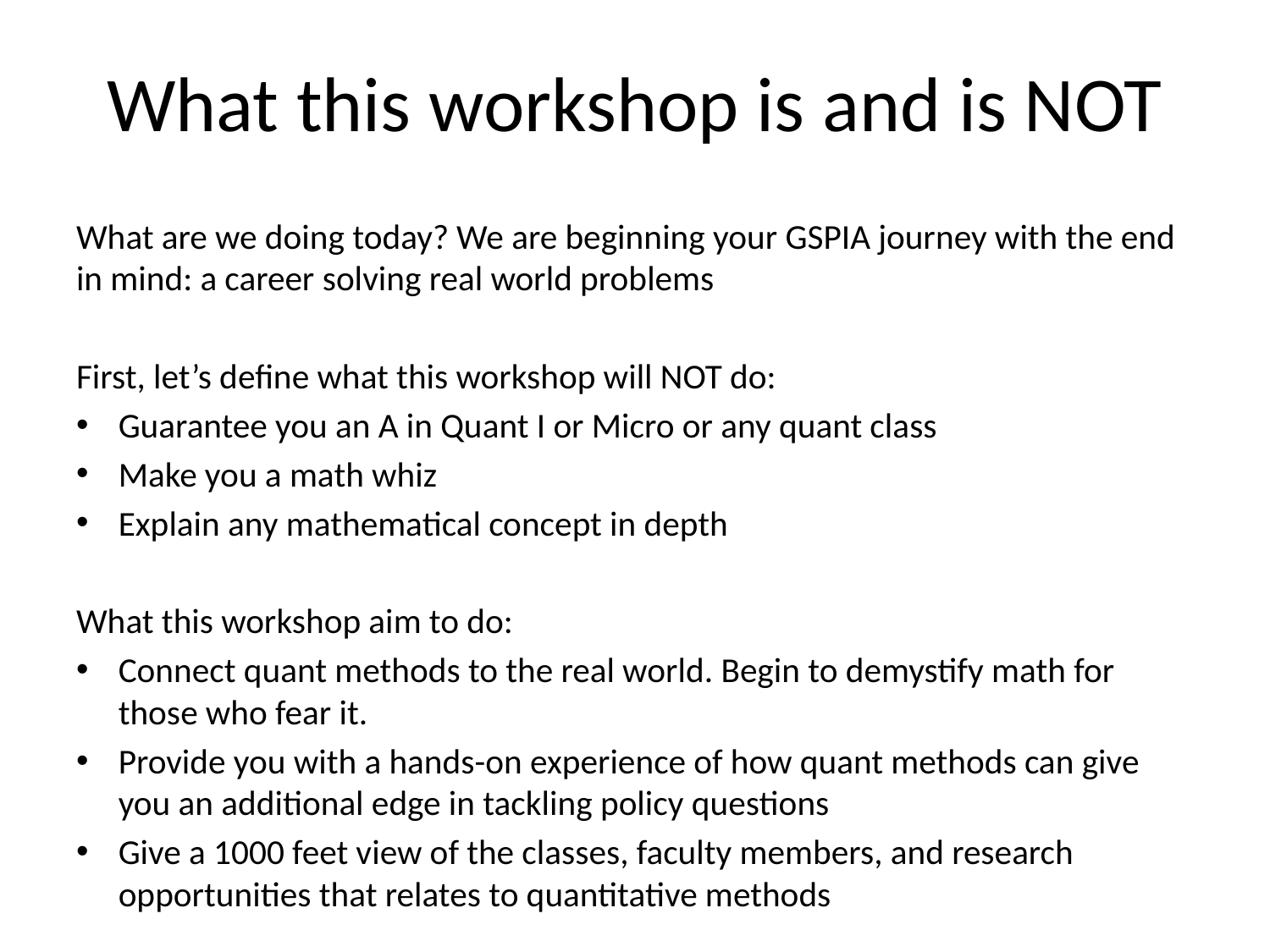

# What this workshop is and is NOT

What are we doing today? We are beginning your GSPIA journey with the end in mind: a career solving real world problems

First, let’s define what this workshop will NOT do:
Guarantee you an A in Quant I or Micro or any quant class
Make you a math whiz
Explain any mathematical concept in depth

What this workshop aim to do:
Connect quant methods to the real world. Begin to demystify math for those who fear it.
Provide you with a hands-on experience of how quant methods can give you an additional edge in tackling policy questions
Give a 1000 feet view of the classes, faculty members, and research opportunities that relates to quantitative methods